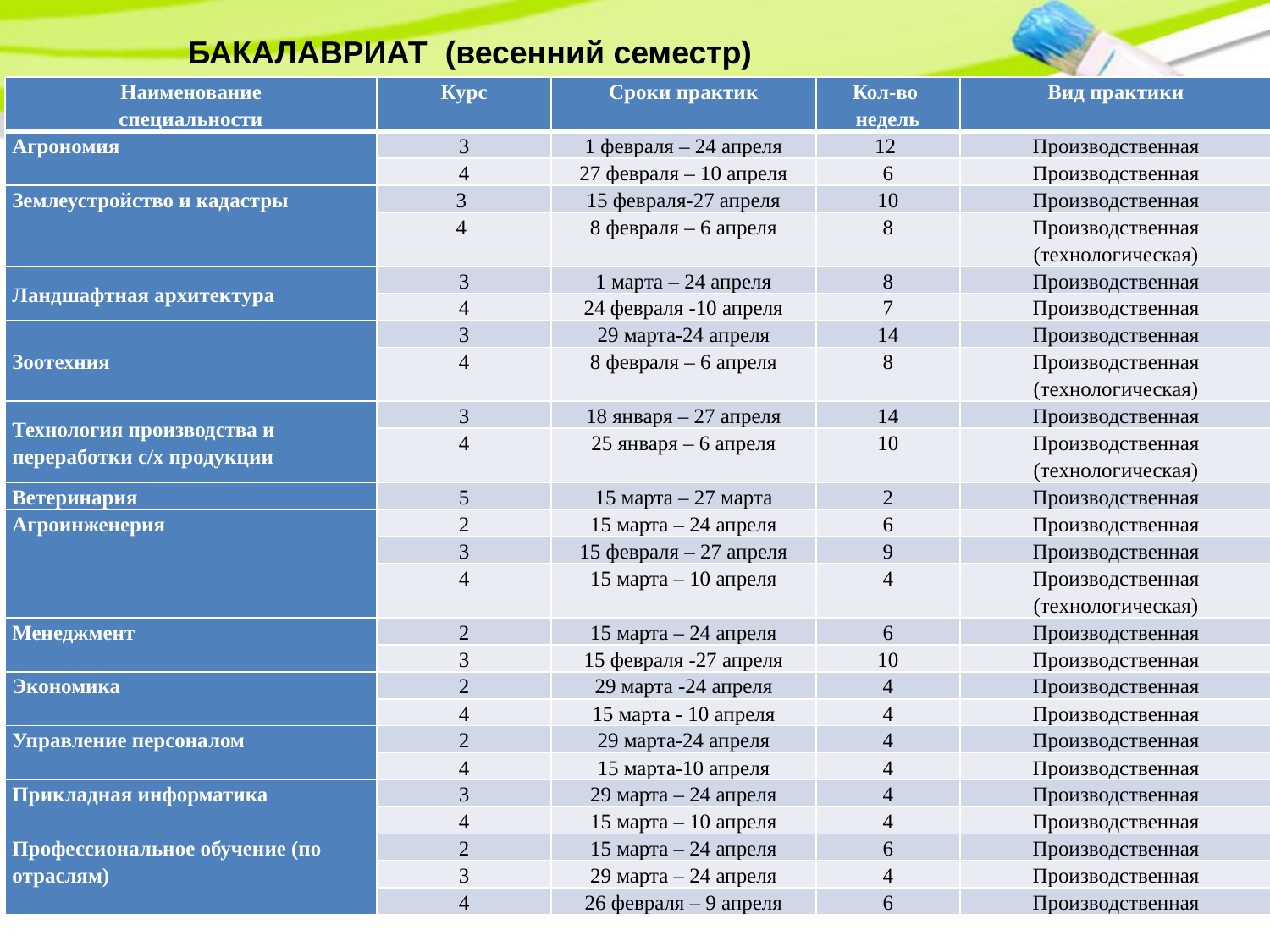

БАКАЛАВРИАТ  (весенний семестр)
| Наименование специальности | Курс | Сроки практик | Кол-во недель | Вид практики |
| --- | --- | --- | --- | --- |
| Агрономия | 3 | 1 февраля – 24 апреля | 12 | Производственная |
|  | 4 | 27 февраля – 10 апреля | 6 | Производственная |
| Землеустройство и кадастры | 3 | 15 февраля-27 апреля | 10 | Производственная |
|  | 4 | 8 февраля – 6 апреля | 8 | Производственная (технологическая) |
| Ландшафтная архитектура | 3 | 1 марта – 24 апреля | 8 | Производственная |
|  | 4 | 24 февраля -10 апреля | 7 | Производственная |
| Зоотехния | 3 | 29 марта-24 апреля | 14 | Производственная |
|  | 4 | 8 февраля – 6 апреля | 8 | Производственная (технологическая) |
| Технология производства и переработки с/х продукции | 3 | 18 января – 27 апреля | 14 | Производственная |
|  | 4 | 25 января – 6 апреля | 10 | Производственная (технологическая) |
| Ветеринария | 5 | 15 марта – 27 марта | 2 | Производственная |
| Агроинженерия | 2 | 15 марта – 24 апреля | 6 | Производственная |
|  | 3 | 15 февраля – 27 апреля | 9 | Производственная |
|  | 4 | 15 марта – 10 апреля | 4 | Производственная (технологическая) |
| Менеджмент | 2 | 15 марта – 24 апреля | 6 | Производственная |
|  | 3 | 15 февраля -27 апреля | 10 | Производственная |
| Экономика | 2 | 29 марта -24 апреля | 4 | Производственная |
|  | 4 | 15 марта - 10 апреля | 4 | Производственная |
| Управление персоналом | 2 | 29 марта-24 апреля | 4 | Производственная |
|  | 4 | 15 марта-10 апреля | 4 | Производственная |
| Прикладная информатика | 3 | 29 марта – 24 апреля | 4 | Производственная |
|  | 4 | 15 марта – 10 апреля | 4 | Производственная |
| Профессиональное обучение (по отраслям) | 2 | 15 марта – 24 апреля | 6 | Производственная |
|  | 3 | 29 марта – 24 апреля | 4 | Производственная |
|  | 4 | 26 февраля – 9 апреля | 6 | Производственная |